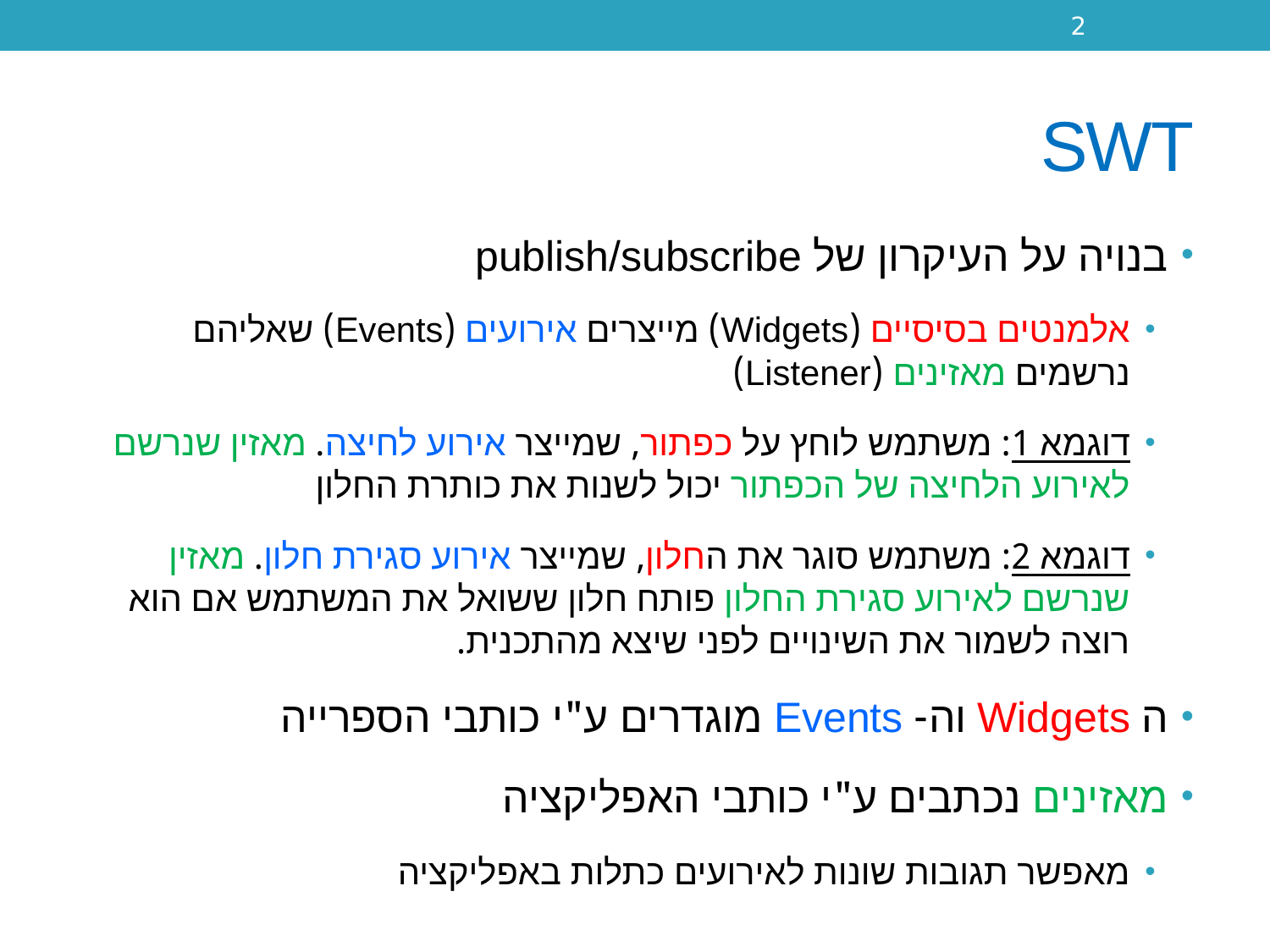

2
# SWT
בנויה על העיקרון של publish/subscribe
אלמנטים בסיסיים (Widgets) מייצרים אירועים (Events) שאליהם נרשמים מאזינים (Listener)
דוגמא 1: משתמש לוחץ על כפתור, שמייצר אירוע לחיצה. מאזין שנרשם לאירוע הלחיצה של הכפתור יכול לשנות את כותרת החלון
דוגמא 2: משתמש סוגר את החלון, שמייצר אירוע סגירת חלון. מאזין שנרשם לאירוע סגירת החלון פותח חלון ששואל את המשתמש אם הוא רוצה לשמור את השינויים לפני שיצא מהתכנית.
ה Widgets וה- Events מוגדרים ע"י כותבי הספרייה
מאזינים נכתבים ע"י כותבי האפליקציה
מאפשר תגובות שונות לאירועים כתלות באפליקציה